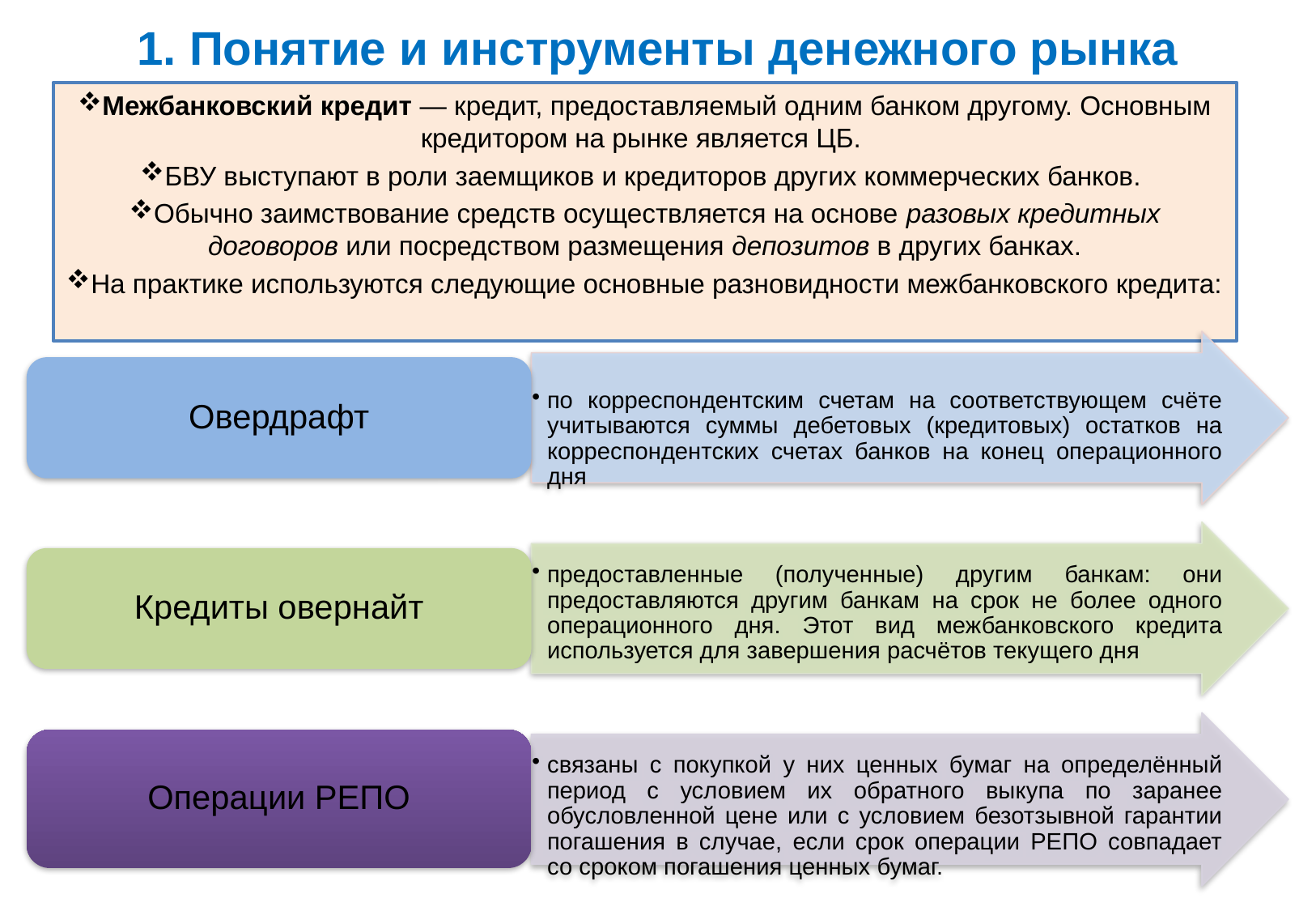

# 1. Понятие и инструменты денежного рынка
Межбанковский кредит — кредит, предоставляемый одним банком другому. Основным кредитором на рынке является ЦБ.
БВУ выступают в роли заемщиков и кредиторов других коммерческих банков.
Обычно заимствование средств осуществляется на основе разовых кредитных договоров или посредством размещения депозитов в других банках.
На практике используются следующие основные разновидности межбанковского кредита:

по корреспондентским счетам на соответствующем счёте учитываются суммы дебетовых (кредитовых) остатков на корреспондентских счетах банков на конец операционного дня
Овердрафт

предоставленные (полученные) другим банкам: они предоставляются другим банкам на срок не более одного операционного дня. Этот вид межбанковского кредита используется для завершения расчётов текущего дня
Кредиты овернайт

связаны с покупкой у них ценных бумаг на определённый период с условием их обратного выкупа по заранее обусловленной цене или с условием безотзывной гарантии погашения в случае, если срок операции РЕПО совпадает со сроком погашения ценных бумаг.

Операции РЕПО